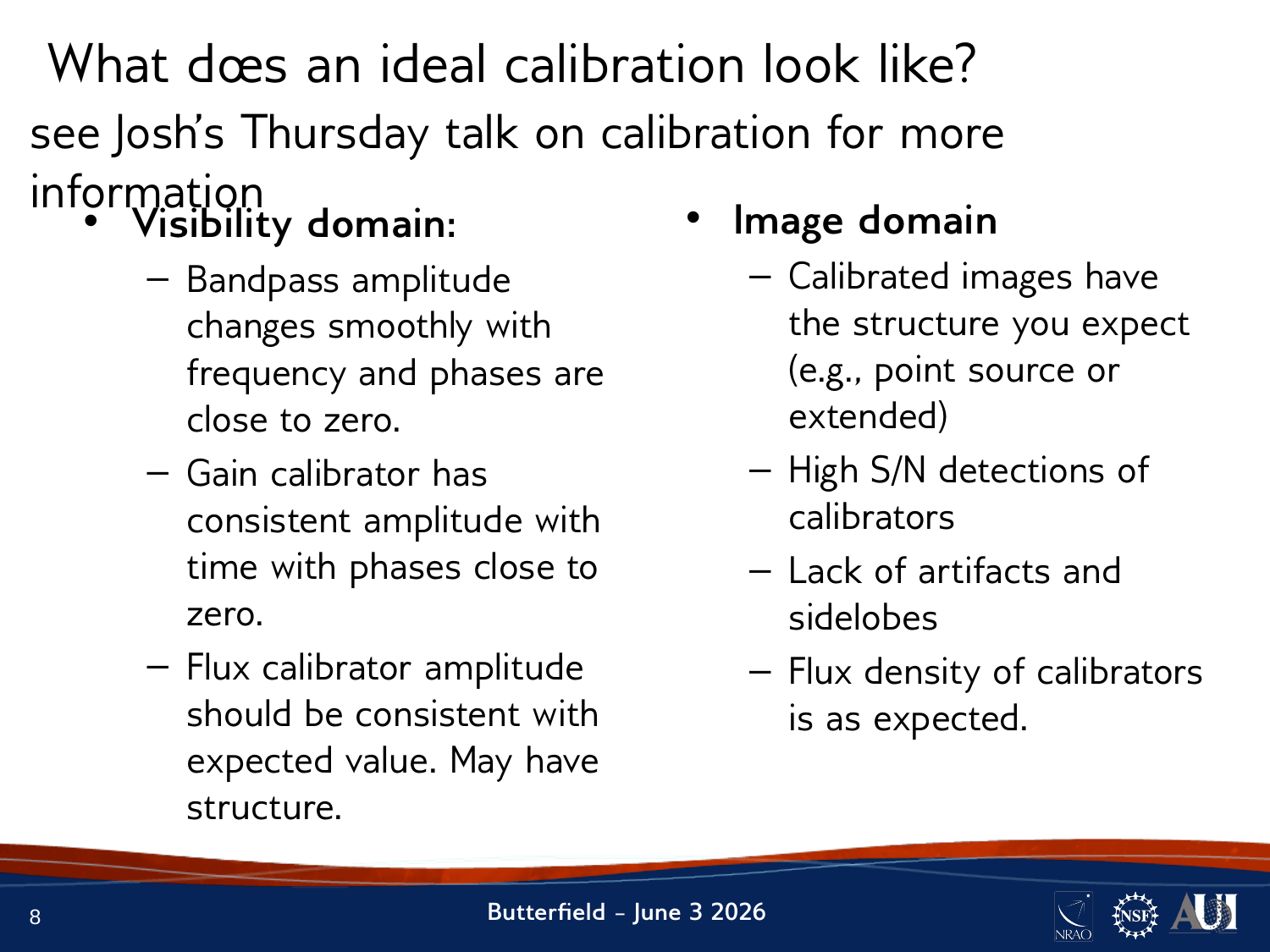

What does an ideal calibration look like?
see Josh’s Thursday talk on calibration for more information
Image domain
Calibrated images have the structure you expect (e.g., point source or extended)
High S/N detections of calibrators
Lack of artifacts and sidelobes
Flux density of calibrators is as expected.
Visibility domain:
Bandpass amplitude changes smoothly with frequency and phases are close to zero.
Gain calibrator has consistent amplitude with time with phases close to zero.
Flux calibrator amplitude should be consistent with expected value. May have structure.